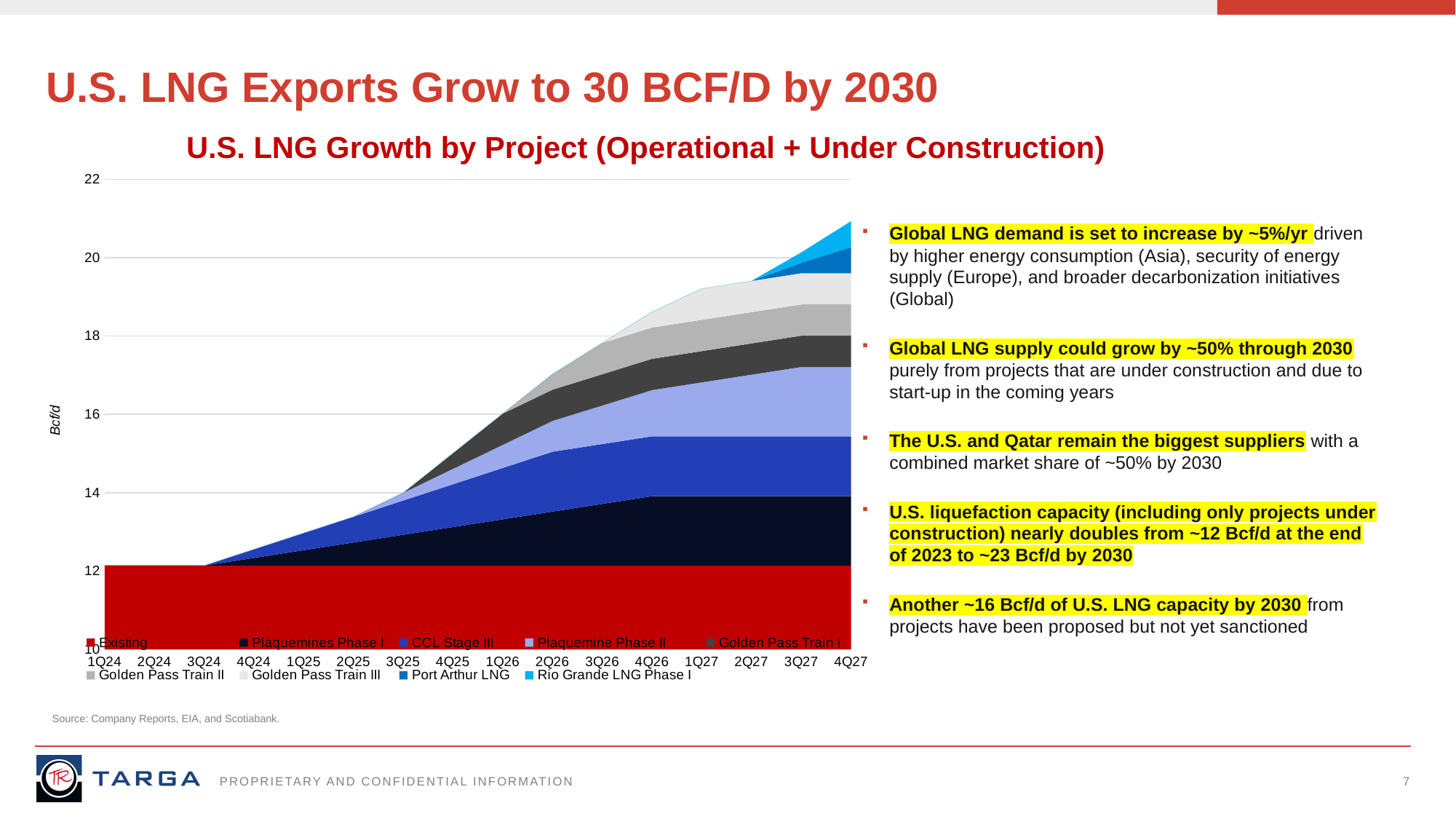

# U.S. LNG Exports Grow to 30 BCF/D by 2030
U.S. LNG Growth by Project (Operational + Under Construction)

### Chart

| Category | Existing  | Plaquemines Phase I | CCL Stage III | Plaquemine Phase II | Golden Pass Train I | Golden Pass Train II | Golden Pass Train III  | Port Arthur LNG | Rio Grande LNG Phase I |
|---|---|---|---|---|---|---|---|---|---|
| 1Q24 | 12.13625 | None | None | None | None | None | None | None | None |
| 2Q24 | 12.13625 | None | None | None | None | None | None | None | None |
| 3Q24 | 12.13625 | None | None | None | None | None | None | None | None |
| 4Q24 | 12.13625 | 0.1969877777777778 | 0.2185 | None | None | None | None | None | None |
| 1Q25 | 12.13625 | 0.3939755555555556 | 0.437 | None | None | None | None | None | None |
| 2Q25 | 12.13625 | 0.5909633333333334 | 0.6555000000000001 | None | None | None | None | None | None |
| 3Q25 | 12.13625 | 0.7879511111111112 | 0.874 | 0.1969877777777778 | None | None | None | None | None |
| 4Q25 | 12.13625 | 0.9849388888888889 | 1.0925 | 0.3939755555555556 | 0.399 | None | None | None | None |
| 1Q26 | 12.13625 | 1.1819266666666668 | 1.311 | 0.5909633333333334 | 0.798 | None | None | None | None |
| 2Q26 | 12.13625 | 1.3789144444444446 | 1.5294999999999999 | 0.7879511111111112 | 0.798 | 0.399 | None | None | None |
| 3Q26 | 12.13625 | 1.5759022222222225 | 1.5294999999999999 | 0.9849388888888889 | 0.798 | 0.798 | None | None | None |
| 4Q26 | 12.13625 | 1.7728900000000003 | 1.5294999999999999 | 1.1819266666666668 | 0.798 | 0.798 | 0.399 | None | None |
| 1Q27 | 12.13625 | 1.7728900000000003 | 1.5294999999999999 | 1.3789144444444446 | 0.798 | 0.798 | 0.798 | None | None |
| 2Q27 | 12.13625 | 1.7728900000000003 | 1.5294999999999999 | 1.5759022222222225 | 0.798 | 0.798 | 0.798 | None | None |
| 3Q27 | 12.13625 | 1.7728900000000003 | 1.5294999999999999 | 1.7728900000000003 | 0.798 | 0.798 | 0.798 | 0.266 | 0.266 |
| 4Q27 | 12.13625 | 1.7728900000000003 | 1.5294999999999999 | 1.7728900000000003 | 0.798 | 0.798 | 0.798 | 0.665 | 0.665 |
Global LNG demand is set to increase by ~5%/yr driven by higher energy consumption (Asia), security of energy supply (Europe), and broader decarbonization initiatives (Global)
Global LNG supply could grow by ~50% through 2030 purely from projects that are under construction and due to start-up in the coming years
The U.S. and Qatar remain the biggest suppliers with a combined market share of ~50% by 2030
U.S. liquefaction capacity (including only projects under construction) nearly doubles from ~12 Bcf/d at the end of 2023 to ~23 Bcf/d by 2030
Another ~16 Bcf/d of U.S. LNG capacity by 2030 from projects have been proposed but not yet sanctioned
Source: Company Reports, EIA, and Scotiabank.
PROPRIETARY AND CONFIDENTIAL INFORMATION
7